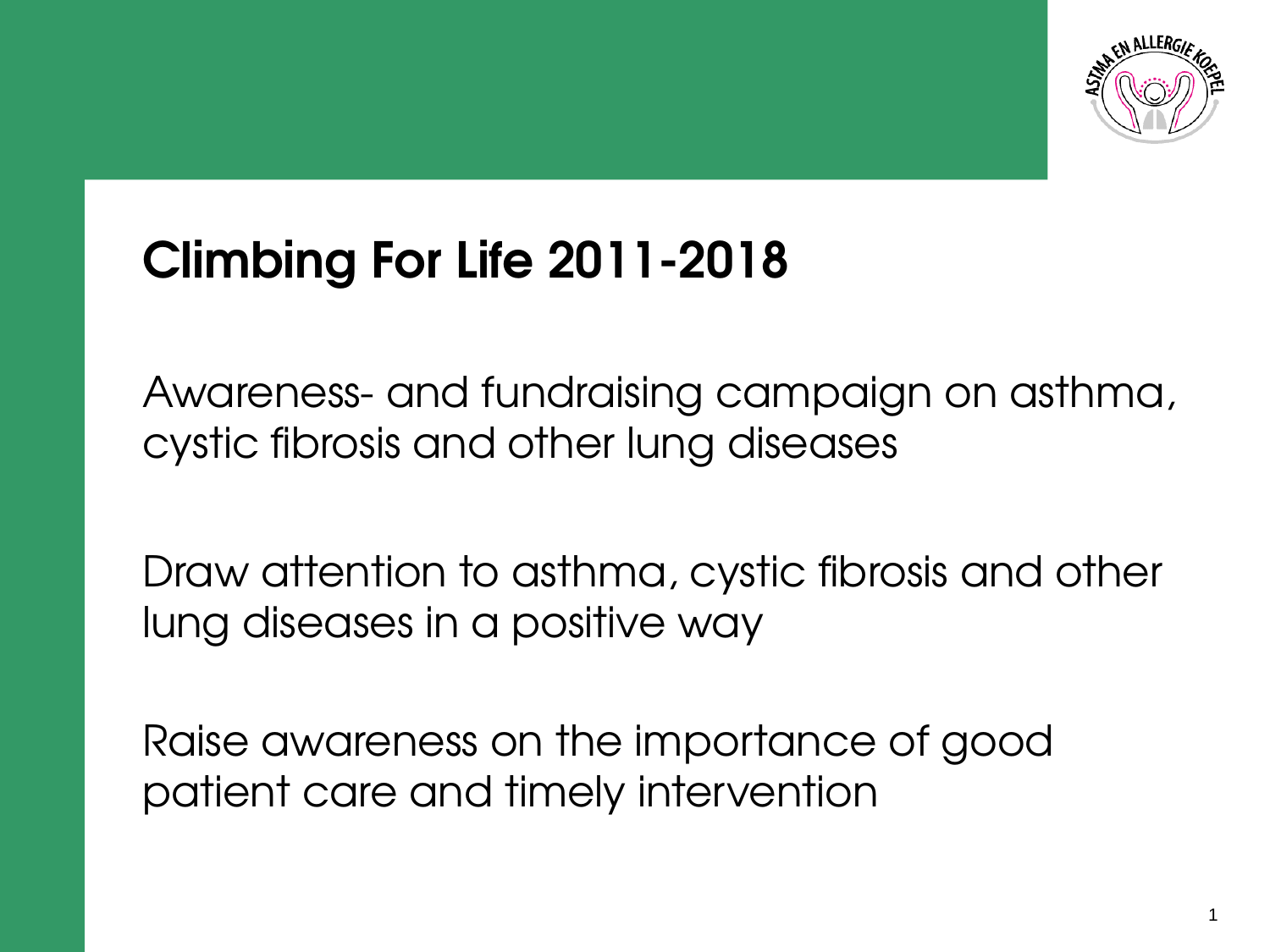

#
Climbing For Life 2011-2018

Awareness- and fundraising campaign on asthma, cystic fibrosis and other lung diseases

Draw attention to asthma, cystic fibrosis and other lung diseases in a positive way

Raise awareness on the importance of good patient care and timely intervention